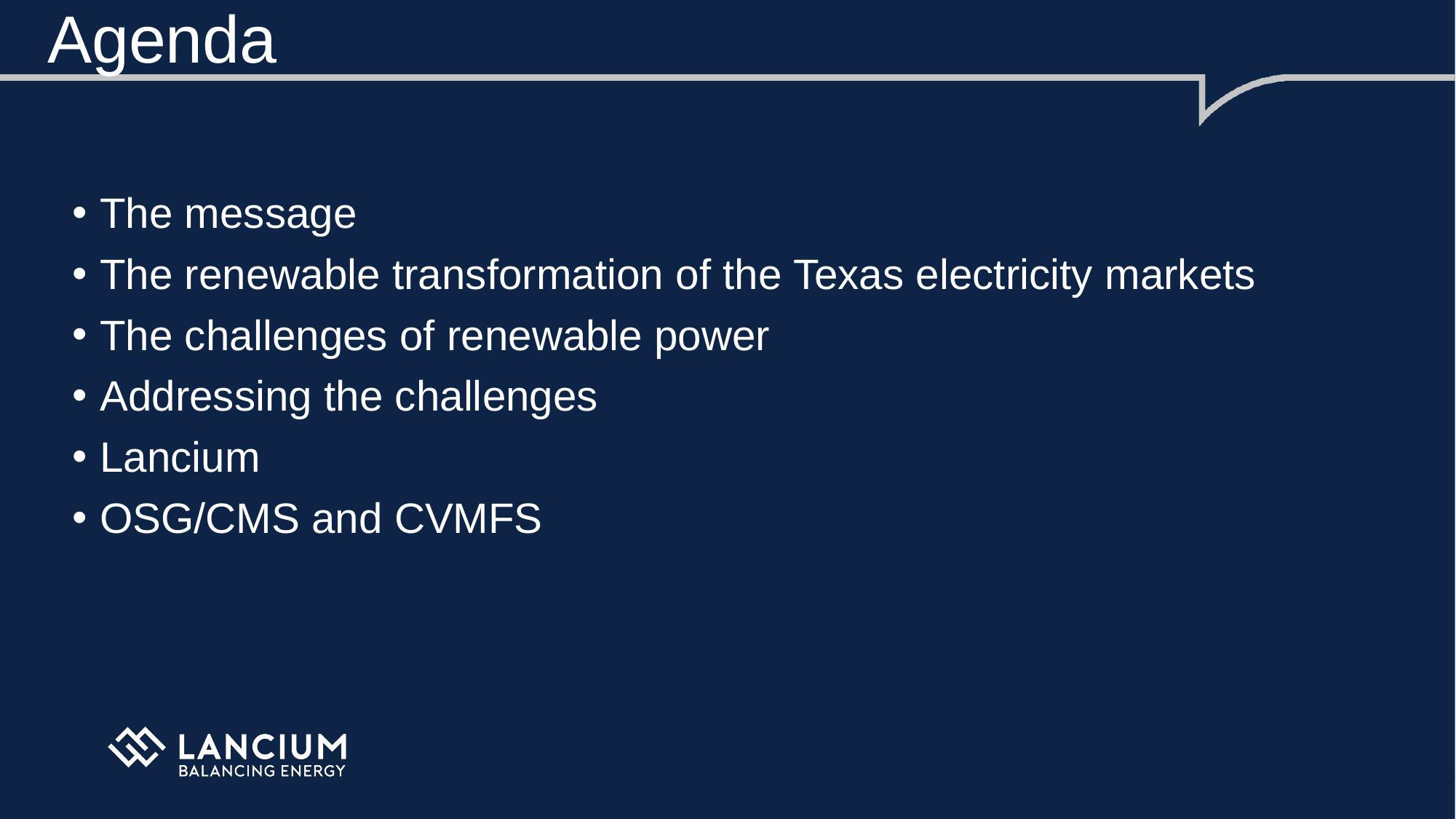

# Agenda
The message
The renewable transformation of the Texas electricity markets
The challenges of renewable power
Addressing the challenges
Lancium
OSG/CMS and CVMFS